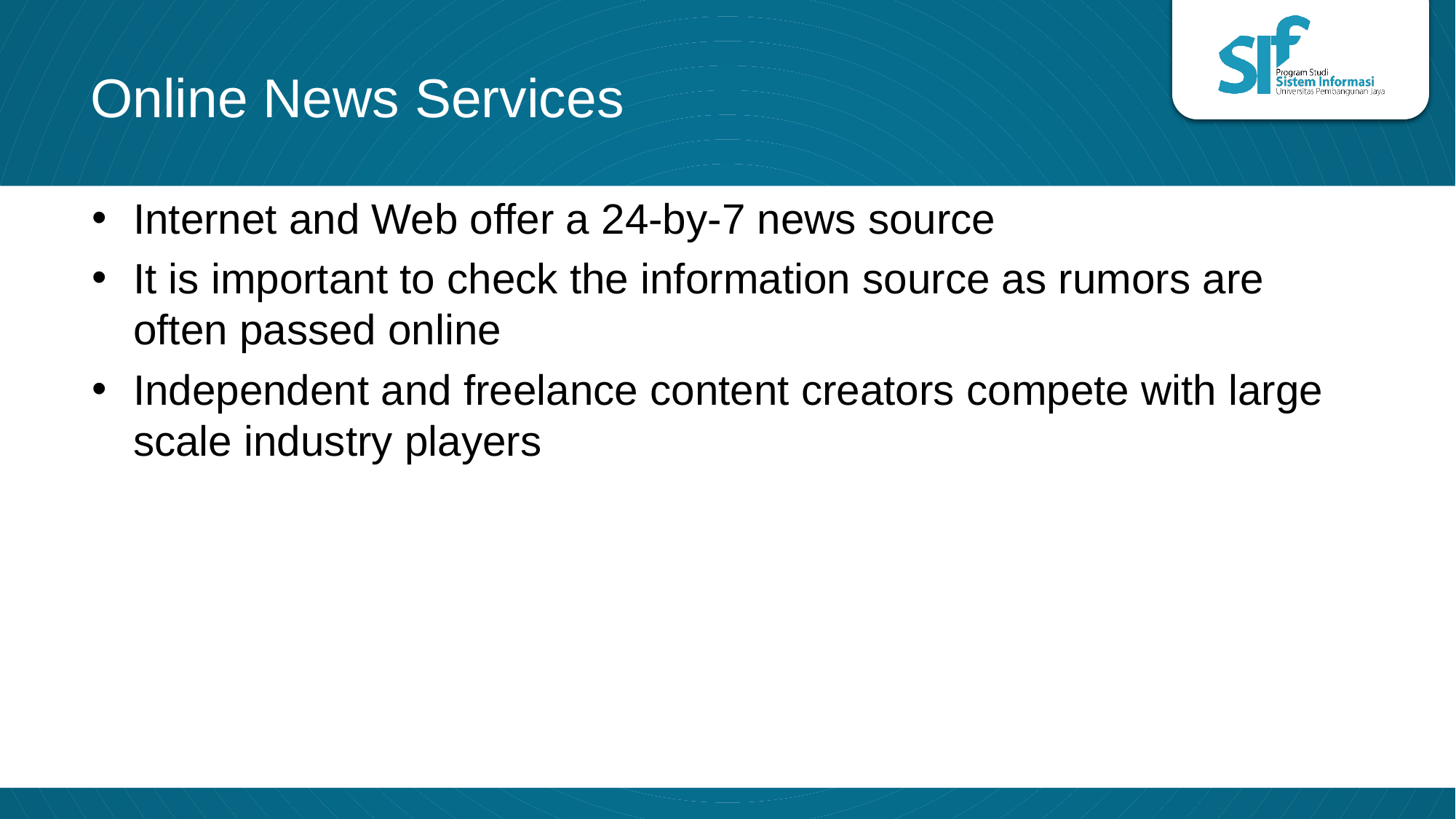

# Online News Services
Internet and Web offer a 24-by-7 news source
It is important to check the information source as rumors are often passed online
Independent and freelance content creators compete with large scale industry players